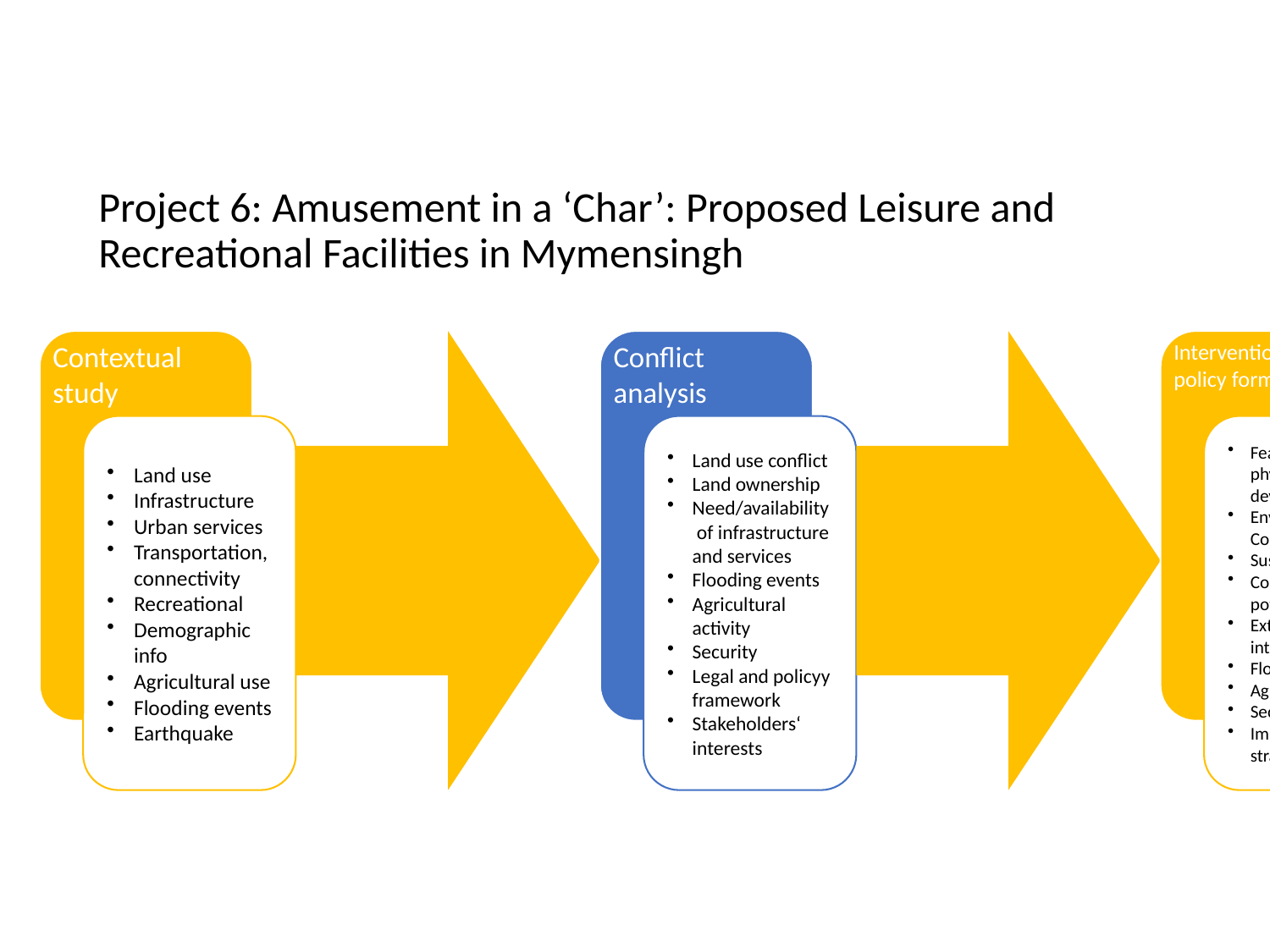

# Project 6: Amusement in a ‘Char’: Proposed Leisure and Recreational Facilities in Mymensingh
Contextual study
Land use
Conflict analysis
Land use conflict
Legal and policyy framework
Stakeholders‘ interests
Earthquake
Infrastructure
Transportation, connectivity
Recreational
Demographic info
Earthquake
Need/availability  of infrastructure and services
Urban services
Agricultural use
Flooding events
Flooding events
Agricultural activity
Security
Agricultural use
Security
Land ownership